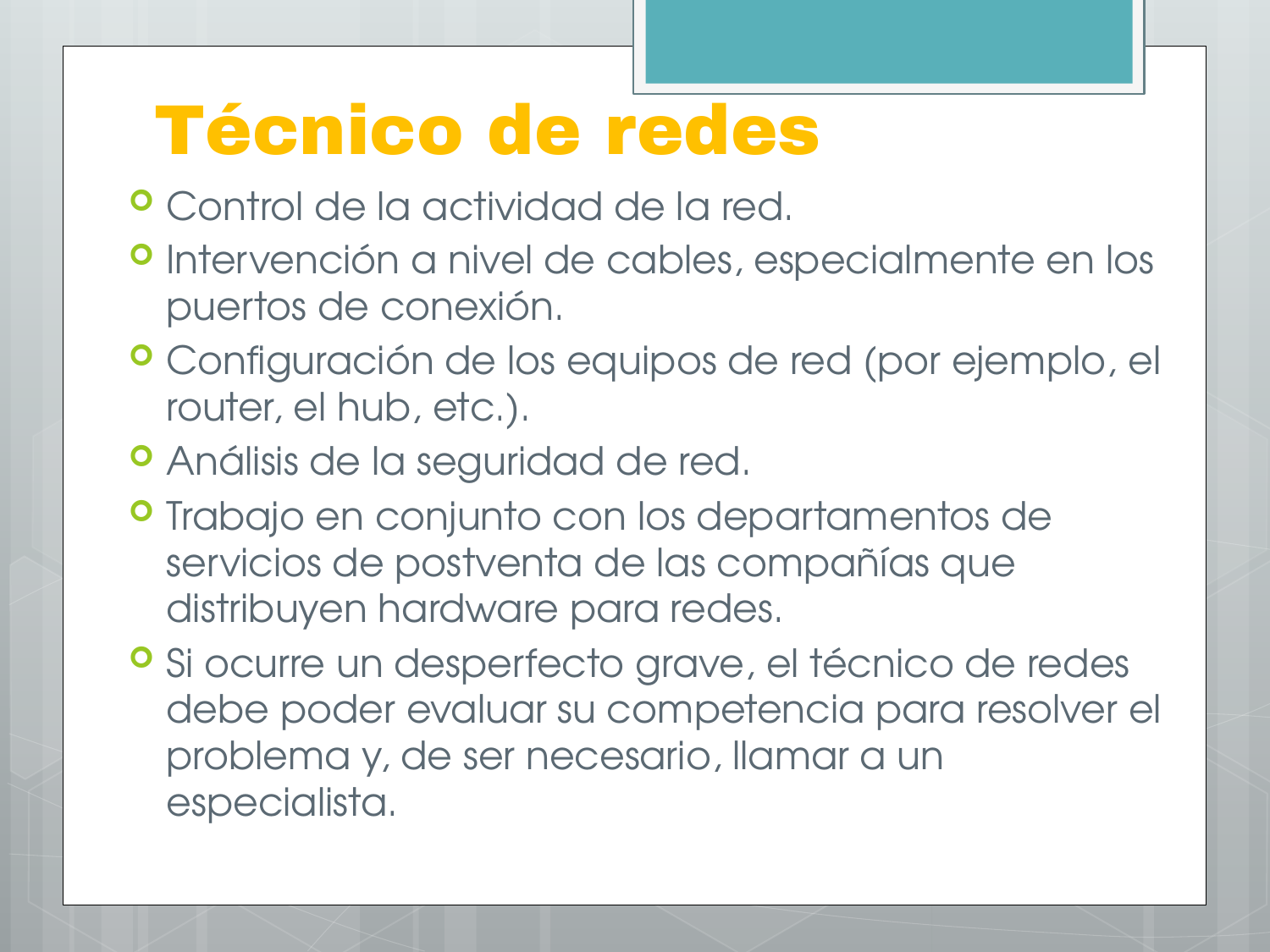

# Técnico de redes
Control de la actividad de la red.
Intervención a nivel de cables, especialmente en los puertos de conexión.
Configuración de los equipos de red (por ejemplo, el router, el hub, etc.).
Análisis de la seguridad de red.
Trabajo en conjunto con los departamentos de servicios de postventa de las compañías que distribuyen hardware para redes.
Si ocurre un desperfecto grave, el técnico de redes debe poder evaluar su competencia para resolver el problema y, de ser necesario, llamar a un especialista.